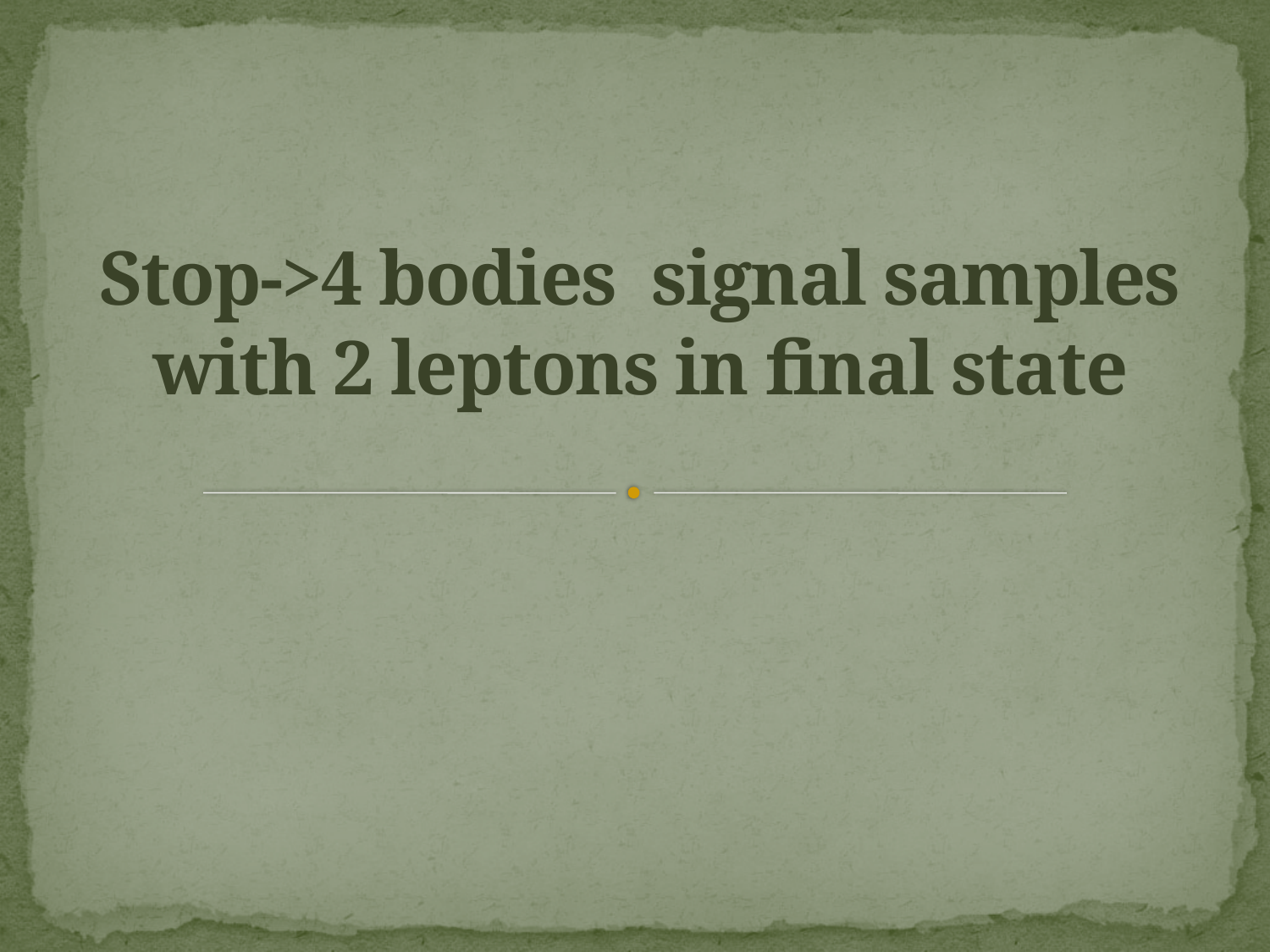

Stop->4 bodies  signal samples
with 2 leptons in final state